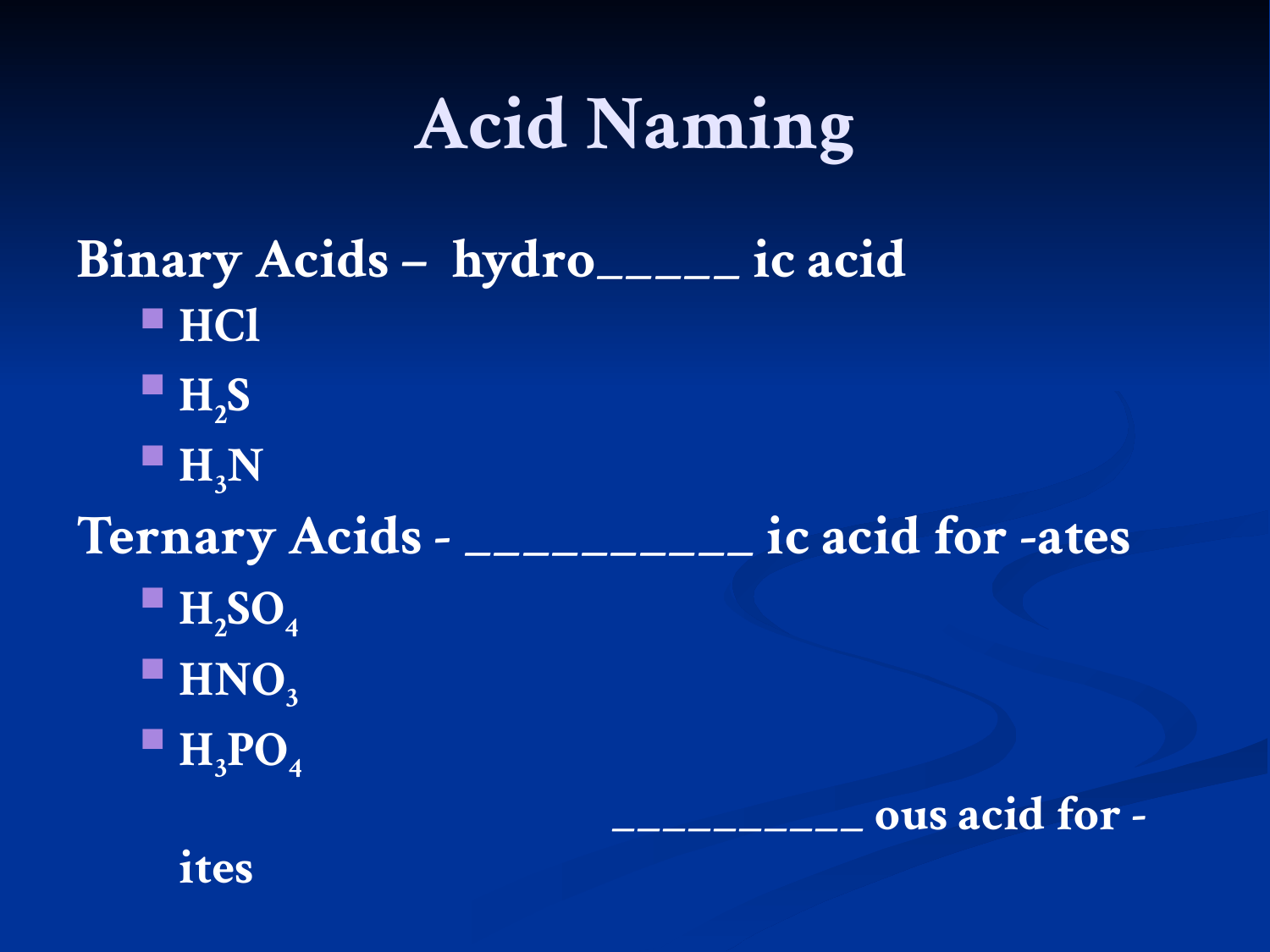

# Acid Naming
Binary Acids –  hydro_____ ic acid
HCl
H2S
H3N
Ternary Acids - __________ ic acid for -ates
H2SO4
HNO3
H3PO4
				     __________ ous acid for -ites